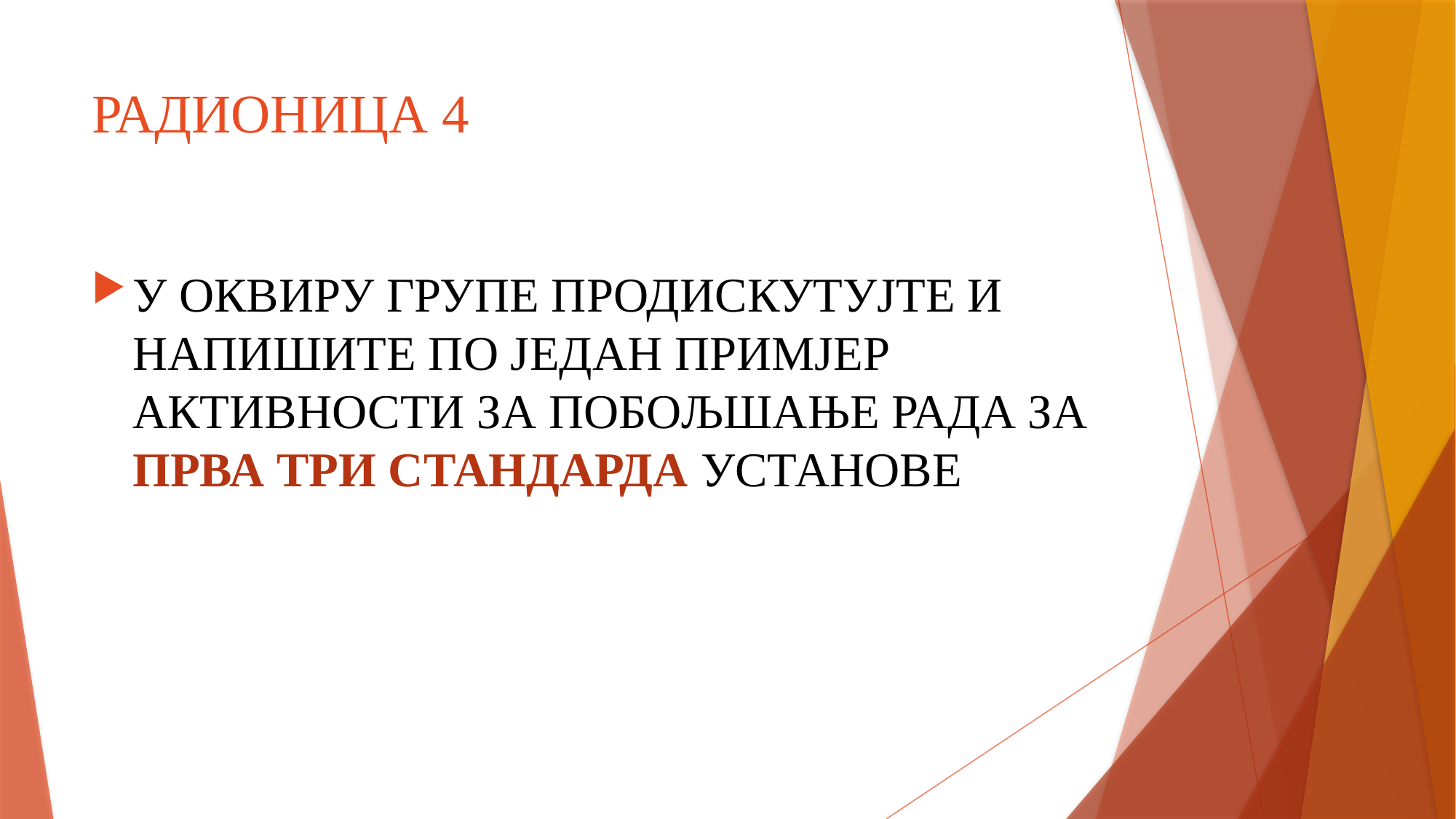

# РАДИОНИЦА 4
У ОКВИРУ ГРУПЕ ПРОДИСКУТУЈТЕ И НАПИШИТЕ ПО ЈЕДАН ПРИМЈЕР АКТИВНОСТИ ЗА ПОБОЉШАЊЕ РАДА ЗА ПРВА ТРИ СТАНДАРДА УСТАНОВЕ